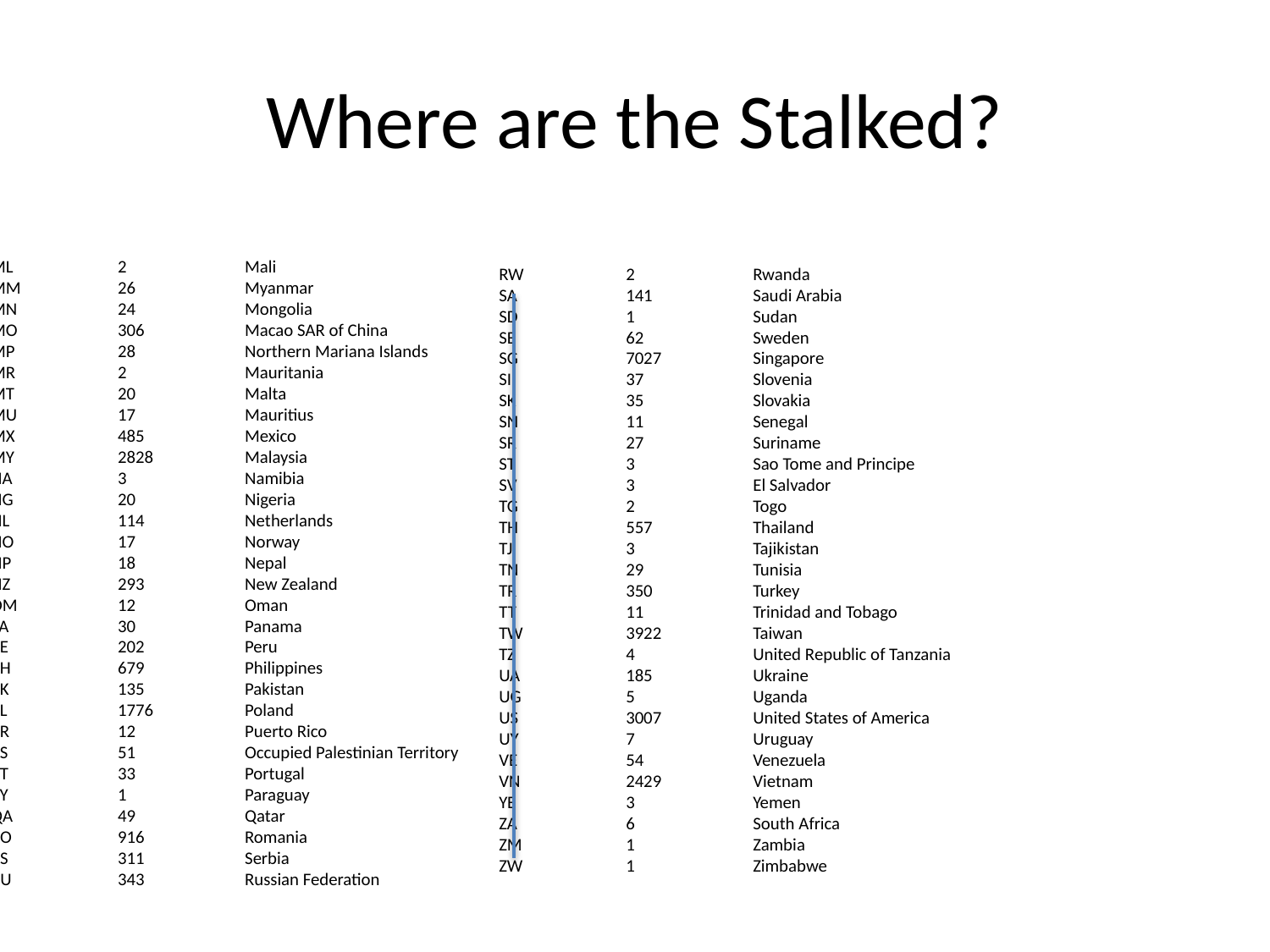

# Where are the Stalked?
ML	2	Mali
MM	26	Myanmar
MN	24	Mongolia
MO	306	Macao SAR of China
MP	28	Northern Mariana Islands
MR 	2	Mauritania
MT	20	Malta
MU	17	Mauritius
MX	485	Mexico
MY	2828	Malaysia
NA	3	Namibia
NG	20	Nigeria
NL	114	Netherlands
NO	17	Norway
NP	18	Nepal
NZ	293	New Zealand
OM	12	Oman
PA	30	Panama
PE	202	Peru
PH	679	Philippines
PK	135	Pakistan
PL	1776	Poland
PR	12	Puerto Rico
PS	51	Occupied Palestinian Territory
PT	33	Portugal
PY	1	Paraguay
QA	49	Qatar
RO	916	Romania
RS	311	Serbia
RU	343	Russian Federation

RW	2	Rwanda
SA	141	Saudi Arabia
SD	1	Sudan
SE	62	Sweden
SG	7027	Singapore
SI	37	Slovenia
SK	35	Slovakia
SN	11	Senegal
SR	27	Suriname
ST	3	Sao Tome and Principe
SV	3	El Salvador
TG	2	Togo
TH	557	Thailand
TJ	3	Tajikistan
TN	29	Tunisia
TR	350	Turkey
TT	11	Trinidad and Tobago
TW	3922	Taiwan
TZ	4	United Republic of Tanzania
UA	185	Ukraine
UG	5	Uganda
US	3007	United States of America
UY	7	Uruguay
VE	54	Venezuela
VN	2429	Vietnam
YE	3	Yemen
ZA	6	South Africa
ZM	1	Zambia
ZW	1	Zimbabwe